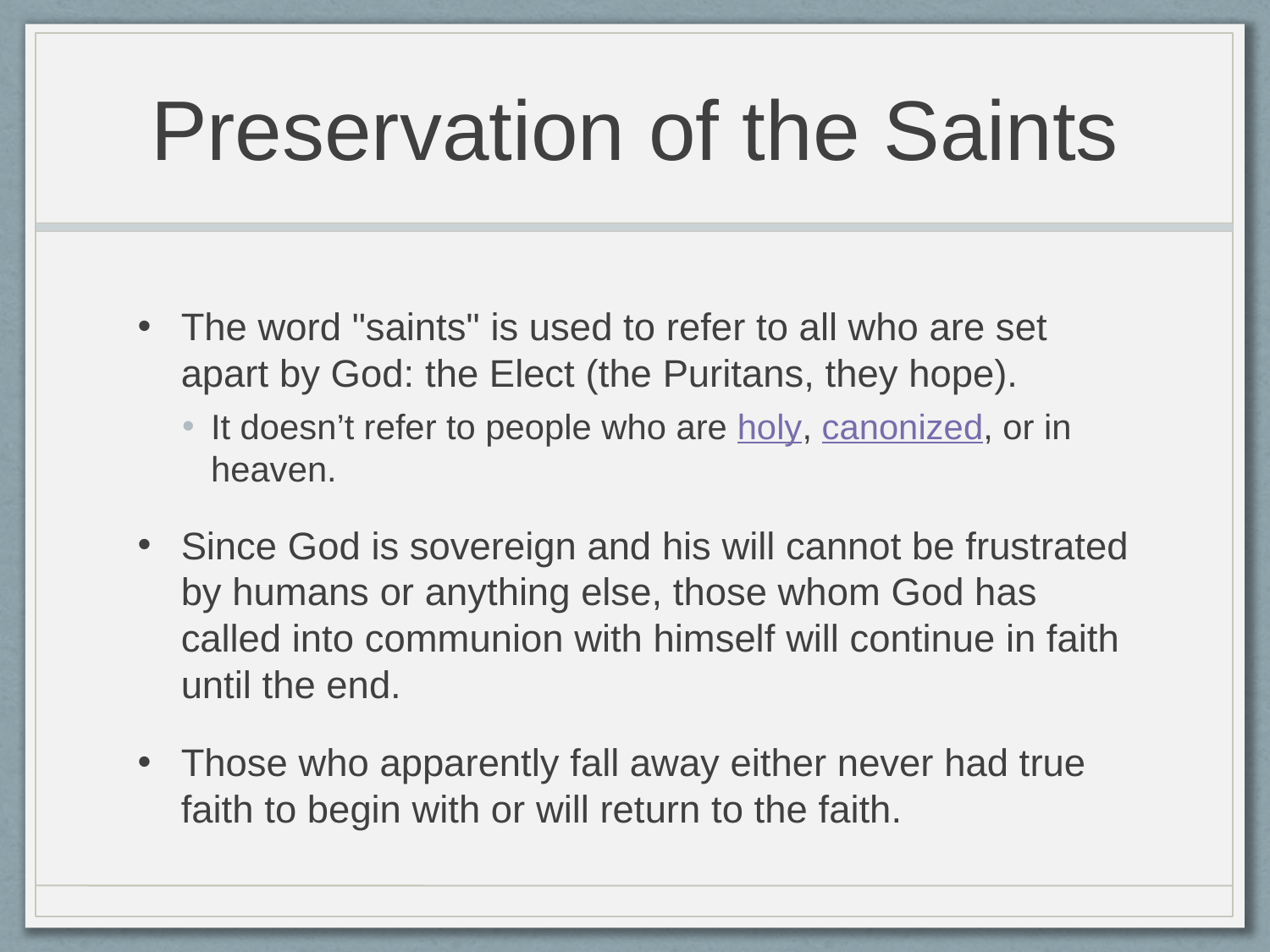

# Preservation of the Saints
The word "saints" is used to refer to all who are set apart by God: the Elect (the Puritans, they hope).
It doesn’t refer to people who are holy, canonized, or in heaven.
Since God is sovereign and his will cannot be frustrated by humans or anything else, those whom God has called into communion with himself will continue in faith until the end.
Those who apparently fall away either never had true faith to begin with or will return to the faith.